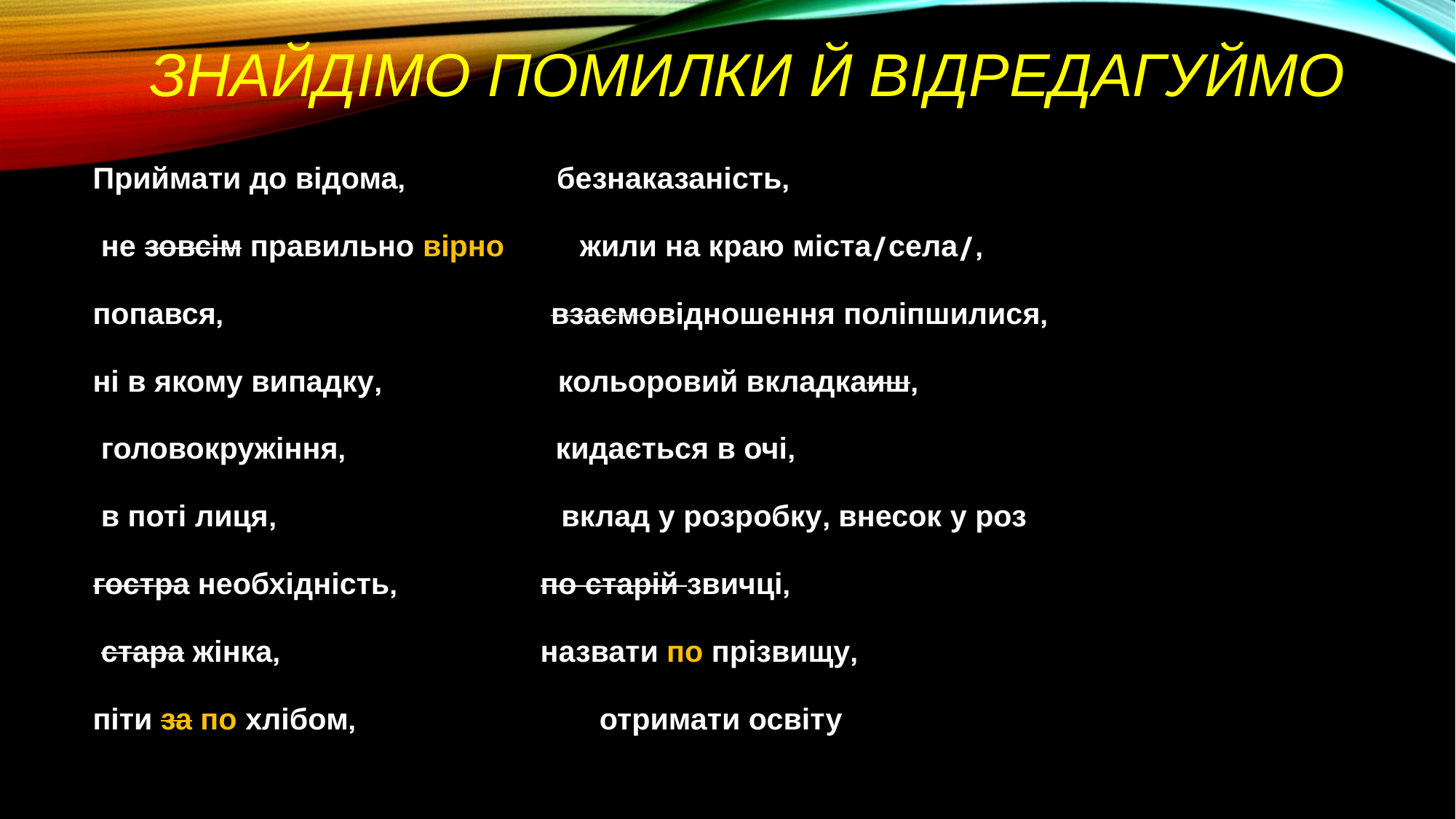

# Знайдімо помилки й відредагуймо
Приймати до відома,                  безнаказаність,
 не зовсім правильно вірно         жили на краю міста/села/,
попався,                                       взаємовідношення поліпшилися,
ні в якому випадку,                     кольоровий вкладкаиш,
 головокружіння,                         кидається в очі,
 в поті лиця,                                  вклад у розробку, внесок у роз
гостра необхідність,                 по старій звичці,
 стара жінка,                               назвати по прізвищу,
піти за по хлібом,                             отримати освіту